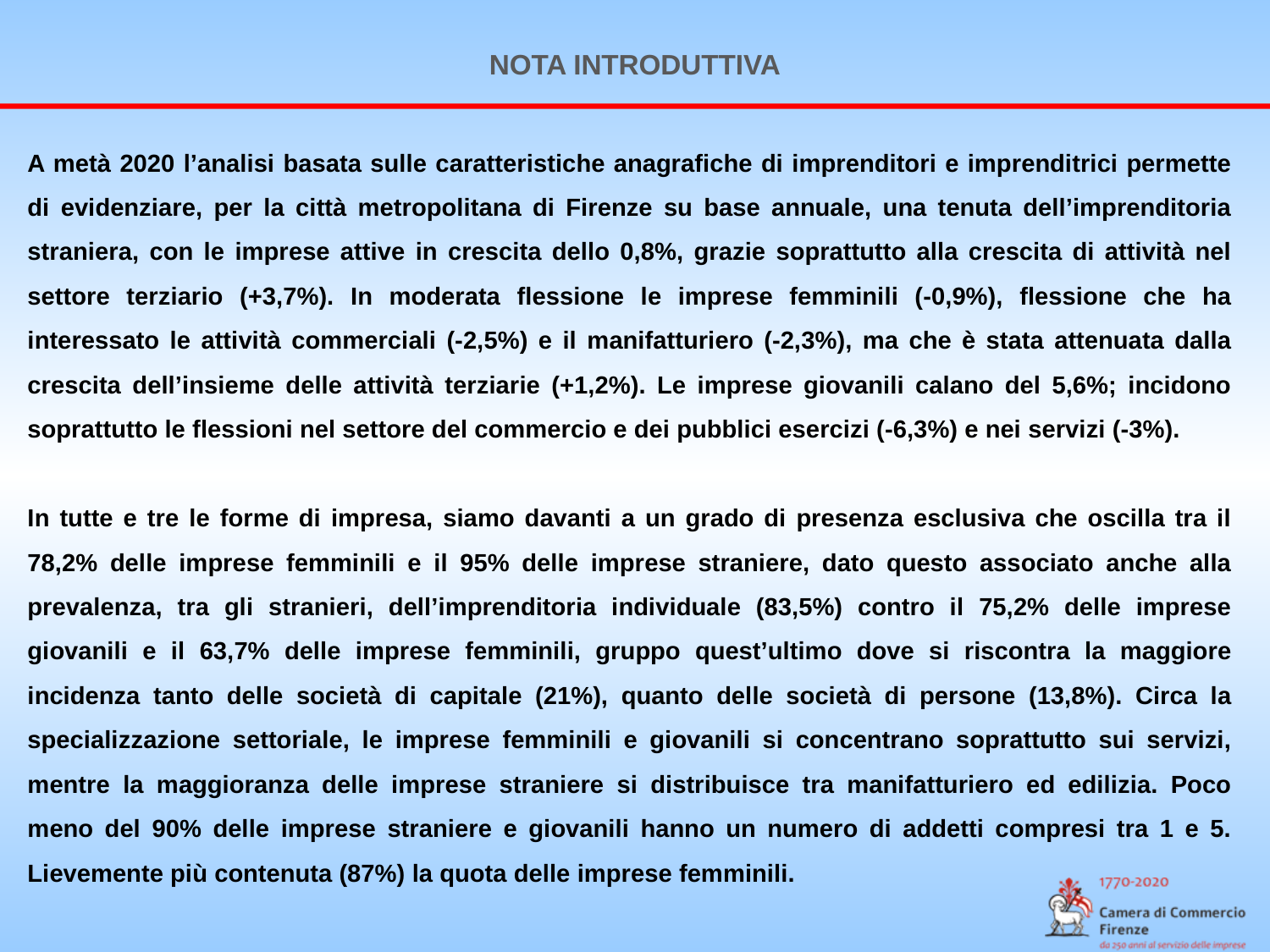

NOTA INTRODUTTIVA

A metà 2020 l’analisi basata sulle caratteristiche anagrafiche di imprenditori e imprenditrici permette di evidenziare, per la città metropolitana di Firenze su base annuale, una tenuta dell’imprenditoria straniera, con le imprese attive in crescita dello 0,8%, grazie soprattutto alla crescita di attività nel settore terziario (+3,7%). In moderata flessione le imprese femminili (-0,9%), flessione che ha interessato le attività commerciali (-2,5%) e il manifatturiero (-2,3%), ma che è stata attenuata dalla crescita dell’insieme delle attività terziarie (+1,2%). Le imprese giovanili calano del 5,6%; incidono soprattutto le flessioni nel settore del commercio e dei pubblici esercizi (-6,3%) e nei servizi (-3%).

In tutte e tre le forme di impresa, siamo davanti a un grado di presenza esclusiva che oscilla tra il 78,2% delle imprese femminili e il 95% delle imprese straniere, dato questo associato anche alla prevalenza, tra gli stranieri, dell’imprenditoria individuale (83,5%) contro il 75,2% delle imprese giovanili e il 63,7% delle imprese femminili, gruppo quest’ultimo dove si riscontra la maggiore incidenza tanto delle società di capitale (21%), quanto delle società di persone (13,8%). Circa la specializzazione settoriale, le imprese femminili e giovanili si concentrano soprattutto sui servizi, mentre la maggioranza delle imprese straniere si distribuisce tra manifatturiero ed edilizia. Poco meno del 90% delle imprese straniere e giovanili hanno un numero di addetti compresi tra 1 e 5. Lievemente più contenuta (87%) la quota delle imprese femminili.